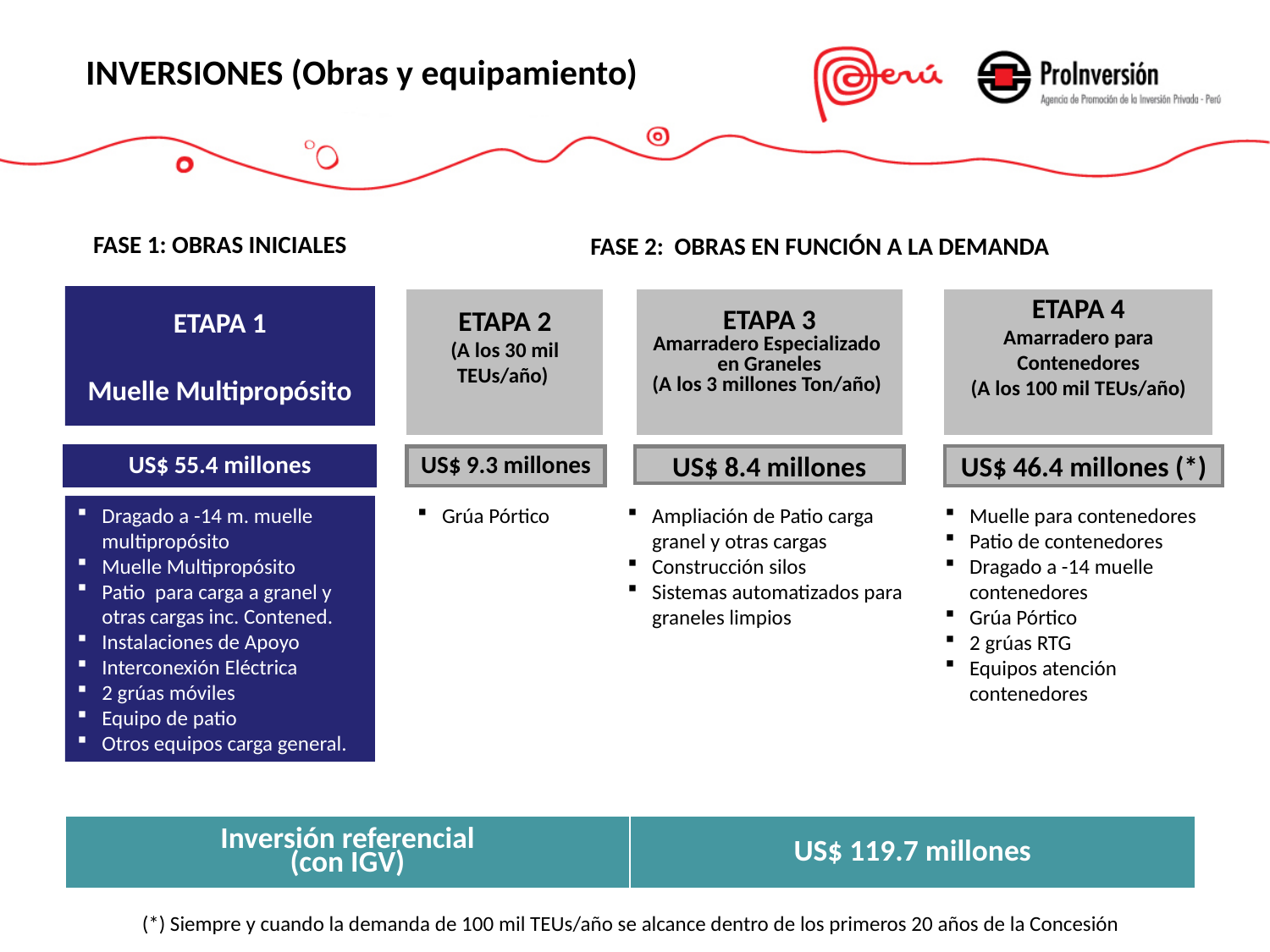

INVERSIONES (Obras y equipamiento)
FASE 1: OBRAS INICIALES
FASE 2:  OBRAS EN FUNCIÓN A LA DEMANDA
ETAPA 1

Muelle Multipropósito

ETAPA 2
(A los 30 mil TEUs/año)

ETAPA 3
Amarradero Especializado
en Graneles
(A los 3 millones Ton/año)

ETAPA 4
Amarradero para Contenedores
(A los 100 mil TEUs/año)

US$ 55.4 millones
US$ 46.4 millones (*)
US$ 9.3 millones
US$ 8.4 millones
Dragado a -14 m. muelle multipropósito
Muelle Multipropósito
Patio  para carga a granel y otras cargas inc. Contened.
Instalaciones de Apoyo
Interconexión Eléctrica
2 grúas móviles
Equipo de patio
Otros equipos carga general.
Grúa Pórtico
Ampliación de Patio carga granel y otras cargas
Construcción silos
Sistemas automatizados para graneles limpios
Muelle para contenedores
Patio de contenedores
Dragado a -14 muelle contenedores
Grúa Pórtico
2 grúas RTG
Equipos atención contenedores
| Inversión referencial (con IGV) | US$ 119.7 millones |
| --- | --- |
(*) Siempre y cuando la demanda de 100 mil TEUs/año se alcance dentro de los primeros 20 años de la Concesión